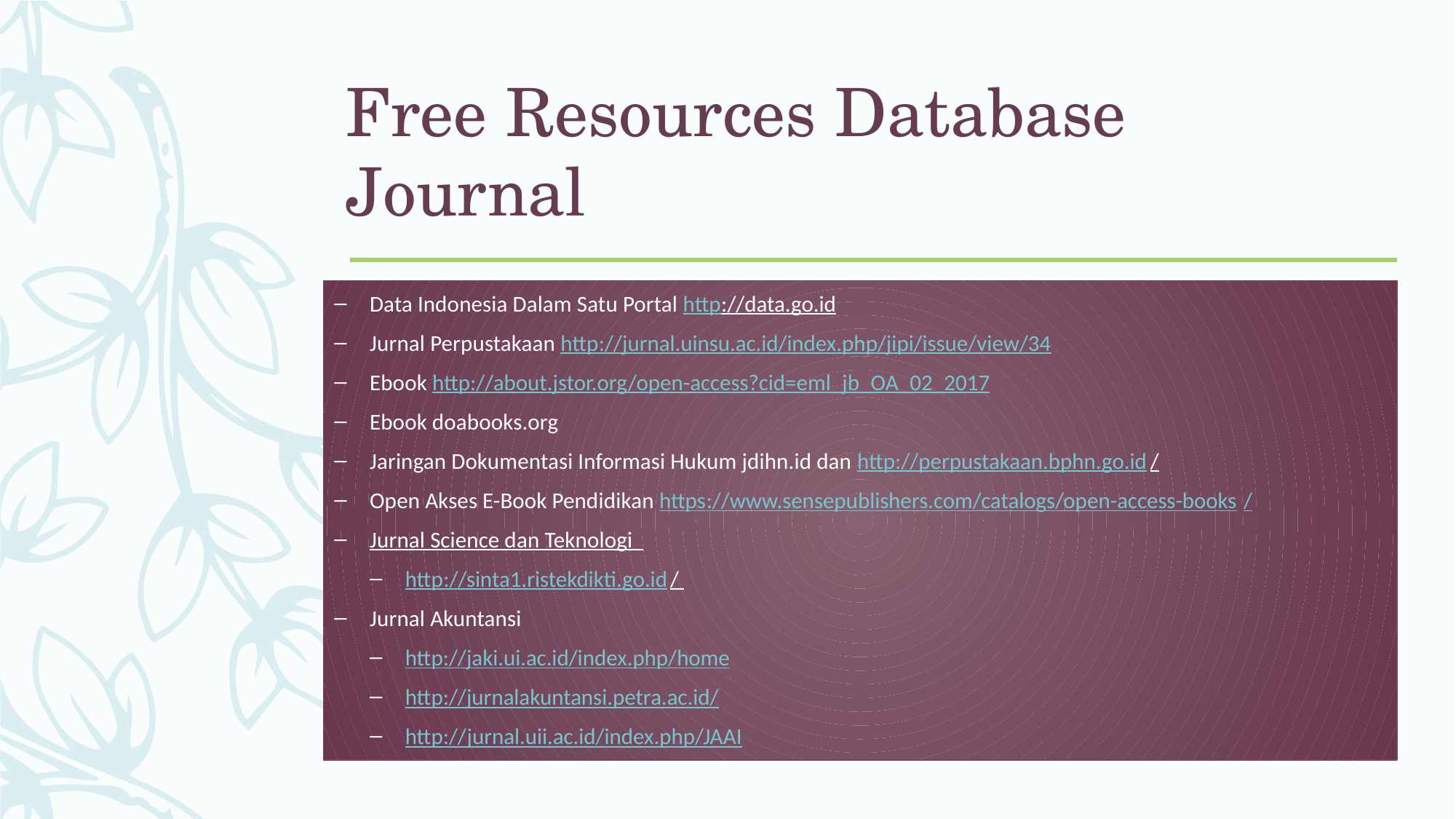

# Free Resources Database Journal
Data Indonesia Dalam Satu Portal http://data.go.id
Jurnal Perpustakaan http://jurnal.uinsu.ac.id/index.php/jipi/issue/view/34
Ebook http://about.jstor.org/open-access?cid=eml_jb_OA_02_2017
Ebook doabooks.org
Jaringan Dokumentasi Informasi Hukum jdihn.id dan http://perpustakaan.bphn.go.id/
Open Akses E-Book Pendidikan https://www.sensepublishers.com/catalogs/open-access-books/
Jurnal Science dan Teknologi
http://sinta1.ristekdikti.go.id/
Jurnal Akuntansi
http://jaki.ui.ac.id/index.php/home
http://jurnalakuntansi.petra.ac.id/
http://jurnal.uii.ac.id/index.php/JAAI